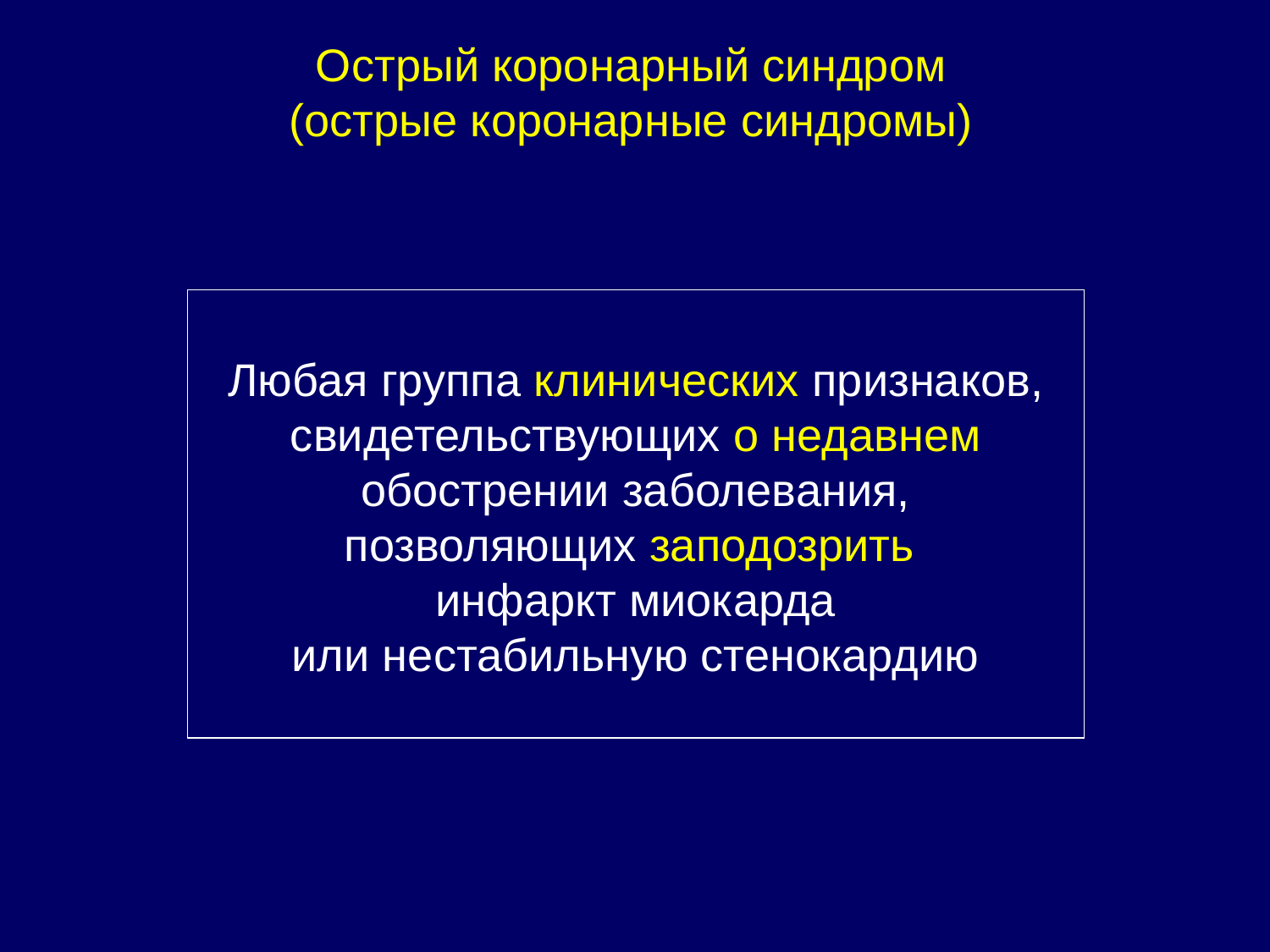

Острый коронарный синдром
(острые коронарные синдромы)

Любая группа клинических признаков,
свидетельствующих о недавнем обострении заболевания,
позволяющих заподозрить
инфаркт миокарда
или нестабильную стенокардию